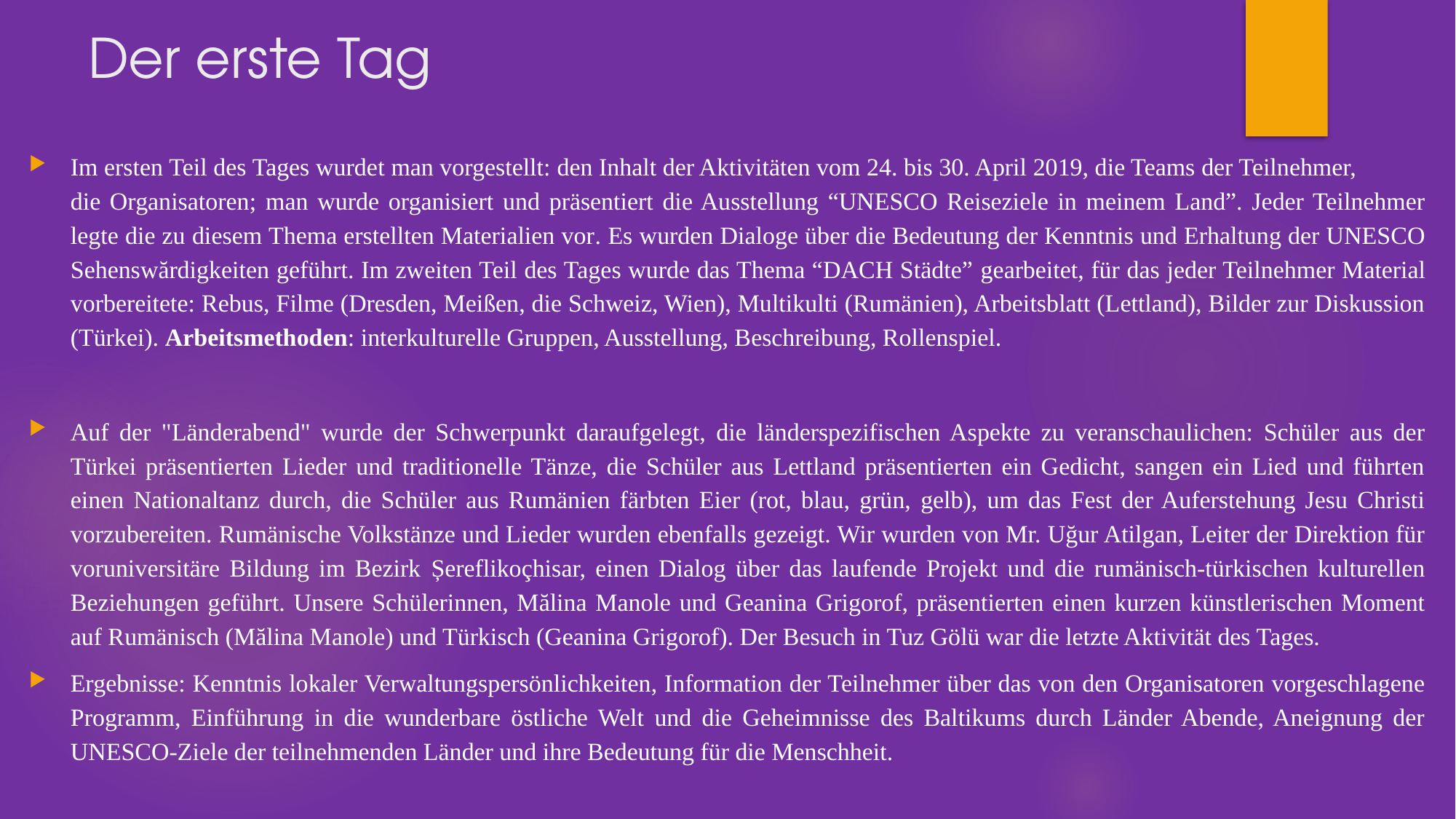

# Der erste Tag

Im ersten Teil des Tages wurdet man vorgestellt: den Inhalt der Aktivitäten vom 24. bis 30. April 2019, die Teams der Teilnehmer,            die Organisatoren; man wurde organisiert und präsentiert die Ausstellung “UNESCO Reiseziele in meinem Land”. Jeder Teilnehmer legte die zu diesem Thema erstellten Materialien vor. Es wurden Dialoge über die Bedeutung der Kenntnis und Erhaltung der UNESCO Sehenswărdigkeiten geführt. Im zweiten Teil des Tages wurde das Thema “DACH Städte” gearbeitet, für das jeder Teilnehmer Material vorbereitete: Rebus, Filme (Dresden, Meißen, die Schweiz, Wien), Multikulti (Rumänien), Arbeitsblatt (Lettland), Bilder zur Diskussion (Türkei). Arbeitsmethoden: interkulturelle Gruppen, Ausstellung, Beschreibung, Rollenspiel.

Auf der "Länderabend" wurde der Schwerpunkt daraufgelegt, die länderspezifischen Aspekte zu veranschaulichen: Schüler aus der Türkei präsentierten Lieder und traditionelle Tänze, die Schüler aus Lettland präsentierten ein Gedicht, sangen ein Lied und führten einen Nationaltanz durch, die Schüler aus Rumänien färbten Eier (rot, blau, grün, gelb), um das Fest der Auferstehung Jesu Christi vorzubereiten. Rumänische Volkstänze und Lieder wurden ebenfalls gezeigt. Wir wurden von Mr. Uğur Atilgan, Leiter der Direktion für voruniversitäre Bildung im Bezirk Șereflikoçhisar, einen Dialog über das laufende Projekt und die rumänisch-türkischen kulturellen Beziehungen geführt. Unsere Schülerinnen, Mălina Manole und Geanina Grigorof, präsentierten einen kurzen künstlerischen Moment auf Rumänisch (Mălina Manole) und Türkisch (Geanina Grigorof). Der Besuch in Tuz Gölü war die letzte Aktivität des Tages.
Ergebnisse: Kenntnis lokaler Verwaltungspersönlichkeiten, Information der Teilnehmer über das von den Organisatoren vorgeschlagene Programm, Einführung in die wunderbare östliche Welt und die Geheimnisse des Baltikums durch Länder Abende, Aneignung der UNESCO-Ziele der teilnehmenden Länder und ihre Bedeutung für die Menschheit.